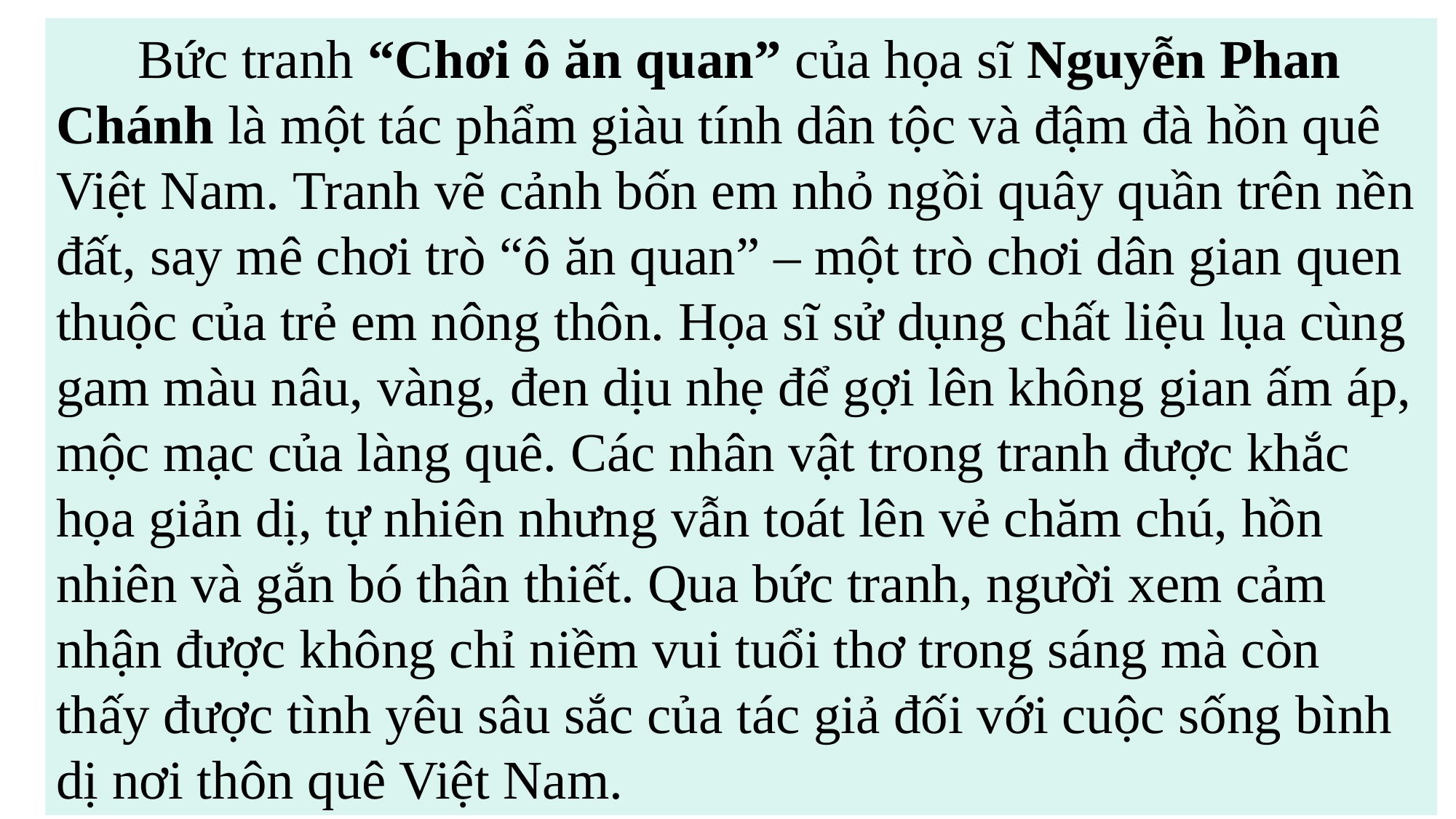

Bức tranh “Chơi ô ăn quan” của họa sĩ Nguyễn Phan Chánh là một tác phẩm giàu tính dân tộc và đậm đà hồn quê Việt Nam. Tranh vẽ cảnh bốn em nhỏ ngồi quây quần trên nền đất, say mê chơi trò “ô ăn quan” – một trò chơi dân gian quen thuộc của trẻ em nông thôn. Họa sĩ sử dụng chất liệu lụa cùng gam màu nâu, vàng, đen dịu nhẹ để gợi lên không gian ấm áp, mộc mạc của làng quê. Các nhân vật trong tranh được khắc họa giản dị, tự nhiên nhưng vẫn toát lên vẻ chăm chú, hồn nhiên và gắn bó thân thiết. Qua bức tranh, người xem cảm nhận được không chỉ niềm vui tuổi thơ trong sáng mà còn thấy được tình yêu sâu sắc của tác giả đối với cuộc sống bình dị nơi thôn quê Việt Nam.